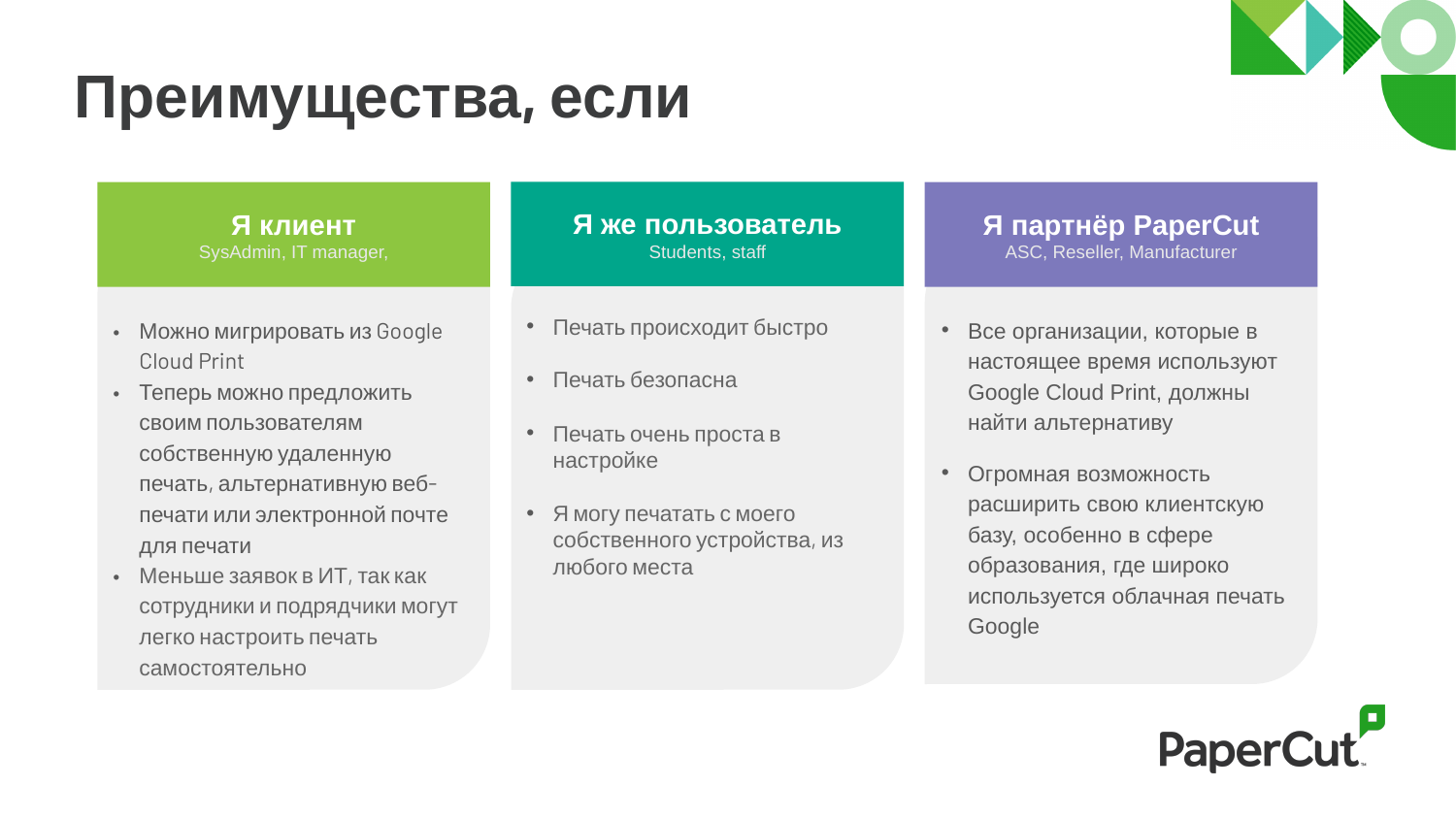

# Преимущества, если
Я клиент
SysAdmin, IT manager,
Я же пользователь
Students, staff
Я партнёр PaperCut
ASC, Reseller, Manufacturer

Можно мигрировать из Google Cloud Print
Теперь можно предложить своим пользователям собственную удаленную печать, альтернативную веб-печати или электронной почте для печати
Меньше заявок в ИТ, так как сотрудники и подрядчики могут легко настроить печать самостоятельно
Печать происходит быстро

Печать безопасна

Печать очень проста в настройке

Я могу печатать с моего собственного устройства, из любого места
Все организации, которые в настоящее время используют Google Cloud Print, должны найти альтернативу
Огромная возможность расширить свою клиентскую базу, особенно в сфере образования, где широко используется облачная печать Google